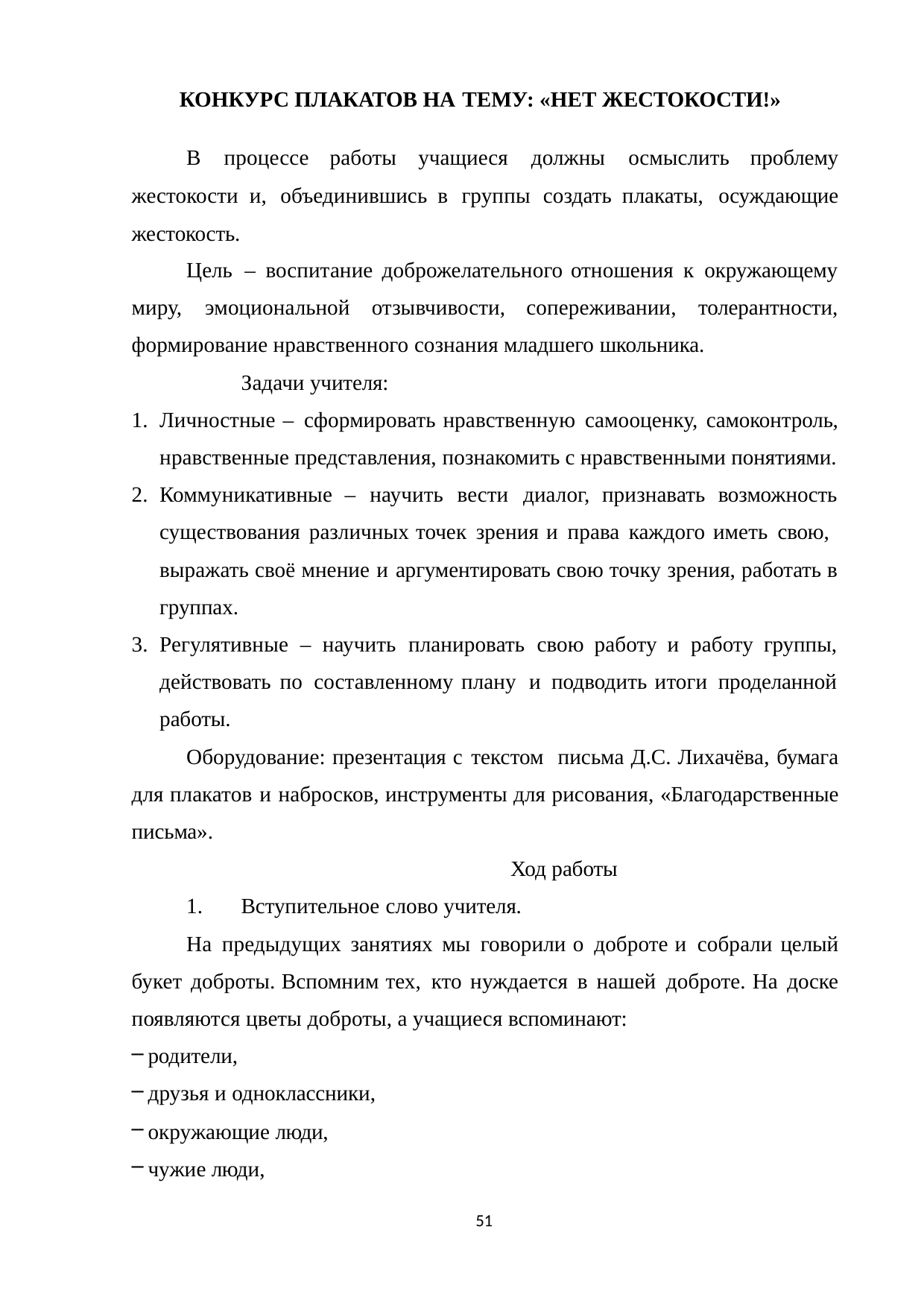

КОНКУРС ПЛАКАТОВ НА ТЕМУ: «НЕТ ЖЕСТОКОСТИ!»
В  процессе  работы  учащиеся  должны  осмыслить  проблему жестокости и, объединившись в группы создать плакаты, осуждающие жестокость.
Цель – воспитание доброжелательного отношения к окружающему миру,  эмоциональной  отзывчивости,  сопереживании,  толерантности, формирование нравственного сознания младшего школьника.
Задачи учителя:
Личностные – сформировать нравственную самооценку, самоконтроль, нравственные представления, познакомить с нравственными понятиями.
Коммуникативные – научить вести диалог, признавать возможность существования различных точек зрения и права каждого иметь свою,
выражать своё мнение и аргументировать свою точку зрения, работать в группах.
Регулятивные – научить планировать свою работу и работу группы, действовать по составленному плану и подводить итоги проделанной работы.
Оборудование: презентация с текстом письма Д.С. Лихачёва, бумага для плакатов и набросков, инструменты для рисования, «Благодарственные письма».
Ход работы
Вступительное слово учителя.
На предыдущих занятиях мы говорили о доброте и собрали целый букет доброты. Вспомним тех, кто нуждается в нашей доброте. На доске появляются цветы доброты, а учащиеся вспоминают:
родители,
друзья и одноклассники,
окружающие люди,
чужие люди,
51